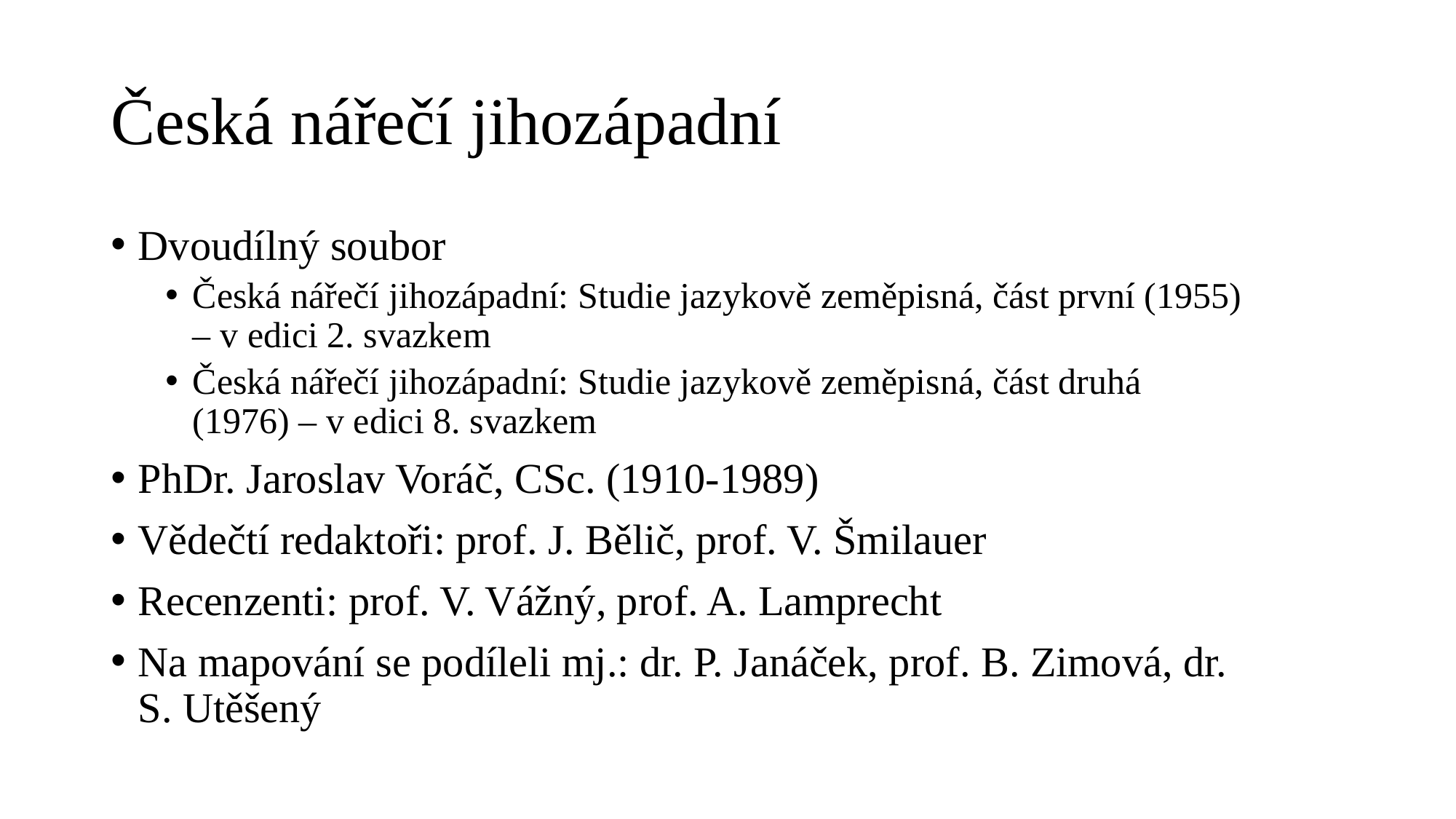

# Česká nářečí jihozápadní
Dvoudílný soubor
Česká nářečí jihozápadní: Studie jazykově zeměpisná, část první (1955) – v edici 2. svazkem
Česká nářečí jihozápadní: Studie jazykově zeměpisná, část druhá (1976) – v edici 8. svazkem
PhDr. Jaroslav Voráč, CSc. (1910-1989)
Vědečtí redaktoři: prof. J. Bělič, prof. V. Šmilauer
Recenzenti: prof. V. Vážný, prof. A. Lamprecht
Na mapování se podíleli mj.: dr. P. Janáček, prof. B. Zimová, dr. S. Utěšený